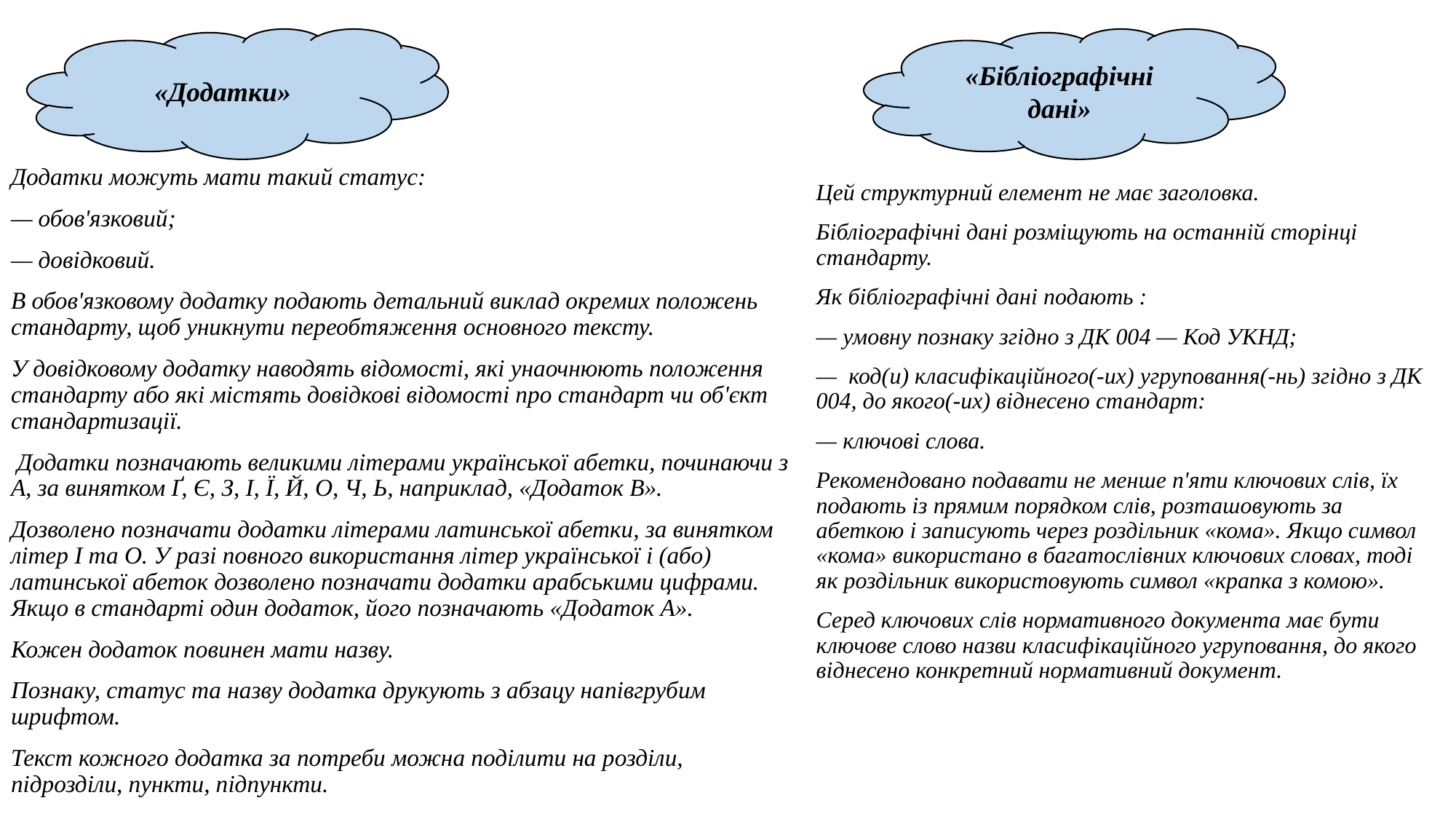

«Бібліографічні дані»
«Додатки»
Додатки можуть мати такий статус:
— обов'язковий;
— довідковий.
В обов'язковому додатку подають детальний виклад окремих положень стандарту, щоб уникнути переобтяження основного тексту.
У довідковому додатку наводять відомості, які унаочнюють положення стандарту або які містять довідкові відомості про стандарт чи об'єкт стандартизації.
 Додатки позначають великими літерами української абетки, починаючи з А, за винятком Ґ, Є, З, І, Ї, Й, О, Ч, Ь, наприклад, «Додаток В».
Дозволено позначати додатки літерами латинської абетки, за винятком літер І та О. У разі повного використання літер української і (або) латинської абеток дозволено позначати додатки арабськими цифрами. Якщо в стандарті один додаток, його позначають «Додаток А».
Кожен додаток повинен мати назву.
Познаку, статус та назву додатка друкують з абзацу напівгрубим шрифтом.
Текст кожного додатка за потреби можна поділити на розділи, підрозділи, пункти, підпункти.

Цей структурний елемент не має заголовка.
Бібліографічні дані розміщують на останній сторінці стандарту.
Як бібліографічні дані подають :
— умовну познаку згідно з ДК 004 — Код УКНД;
—  код(и) класифікаційного(-их) угруповання(-нь) згідно з ДК 004, до якого(-их) віднесено стандарт:
— ключові слова.
Рекомендовано подавати не менше п'яти ключових слів, їх подають із прямим порядком слів, розташовують за абеткою і записують через роздільник «кома». Якщо символ «кома» використано в багатослівних ключових словах, тоді як роздільник використовують символ «крапка з комою».
Серед ключових слів нормативного документа має бути ключове слово назви класифікаційного угруповання, до якого віднесено конкретний нормативний документ.